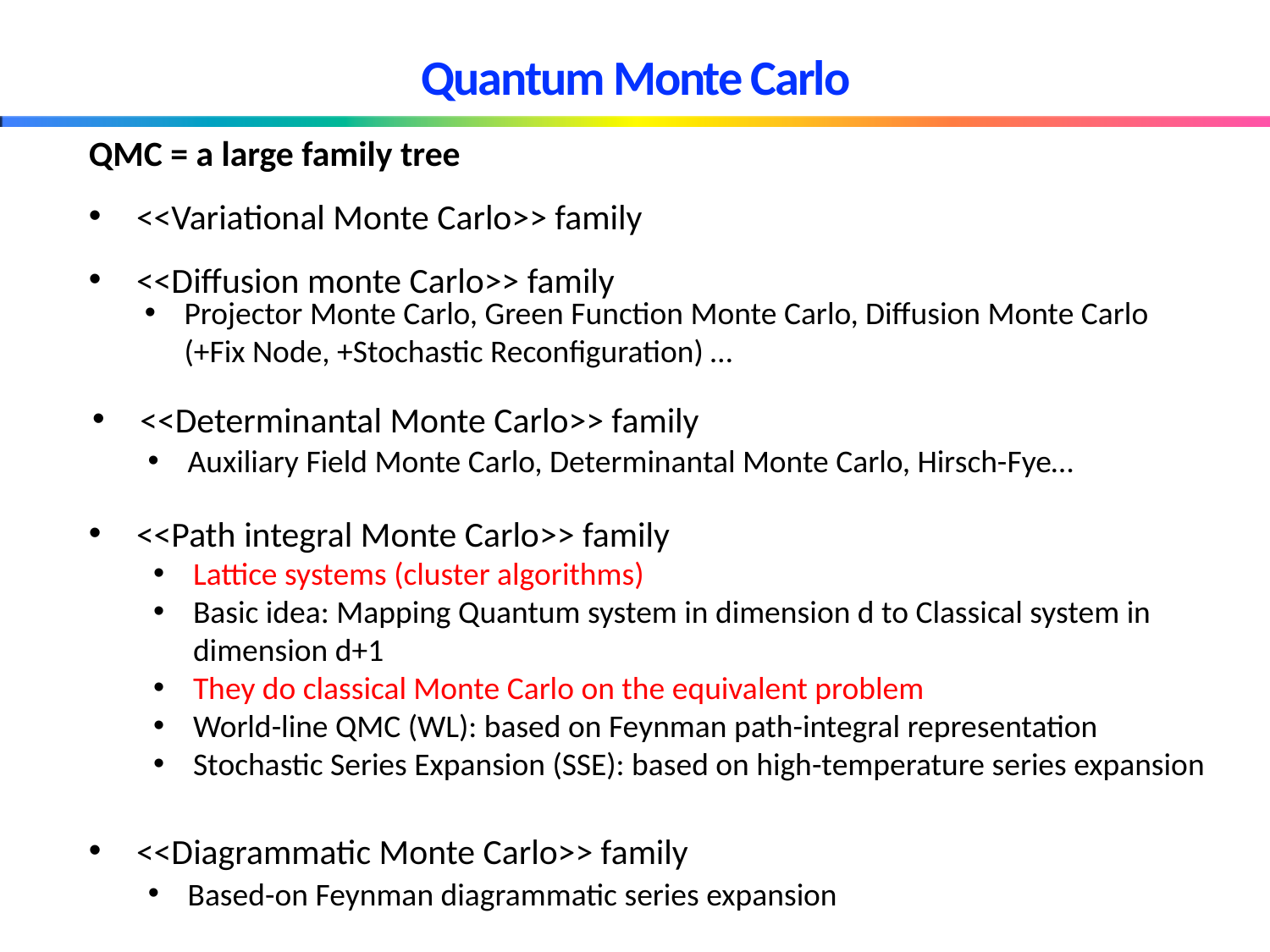

# Quantum Monte Carlo
QMC = a large family tree
<<Variational Monte Carlo>> family
<<Diffusion monte Carlo>> family

<<Path integral Monte Carlo>> family

<<Diagrammatic Monte Carlo>> family
Projector Monte Carlo, Green Function Monte Carlo, Diffusion Monte Carlo (+Fix Node, +Stochastic Reconfiguration) …
<<Determinantal Monte Carlo>> family
Auxiliary Field Monte Carlo, Determinantal Monte Carlo, Hirsch-Fye…
Lattice systems (cluster algorithms)
Basic idea: Mapping Quantum system in dimension d to Classical system in dimension d+1
They do classical Monte Carlo on the equivalent problem
World-line QMC (WL): based on Feynman path-integral representation
Stochastic Series Expansion (SSE): based on high-temperature series expansion
Based-on Feynman diagrammatic series expansion